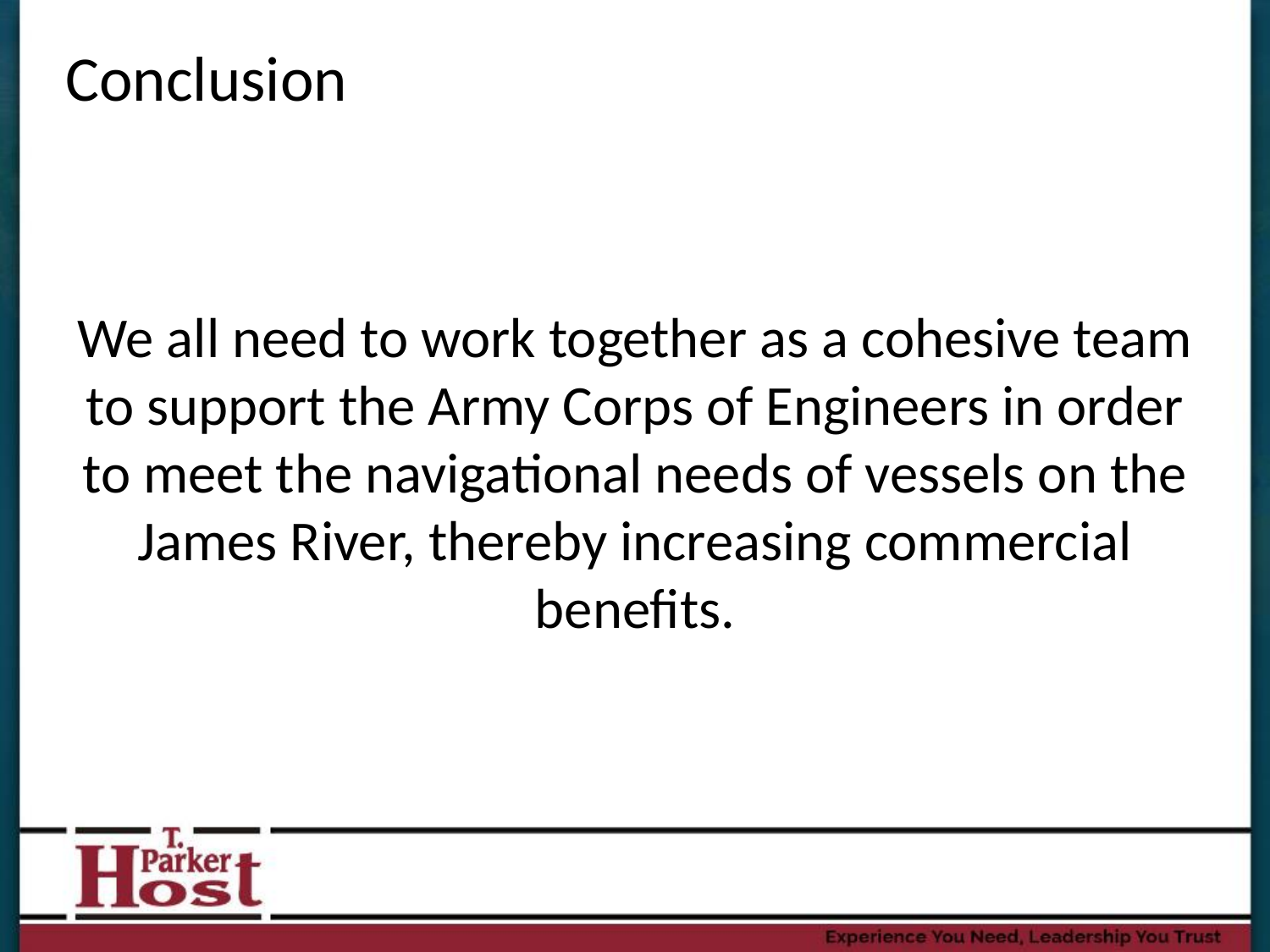

# Conclusion
We all need to work together as a cohesive team to support the Army Corps of Engineers in order to meet the navigational needs of vessels on the James River, thereby increasing commercial benefits.